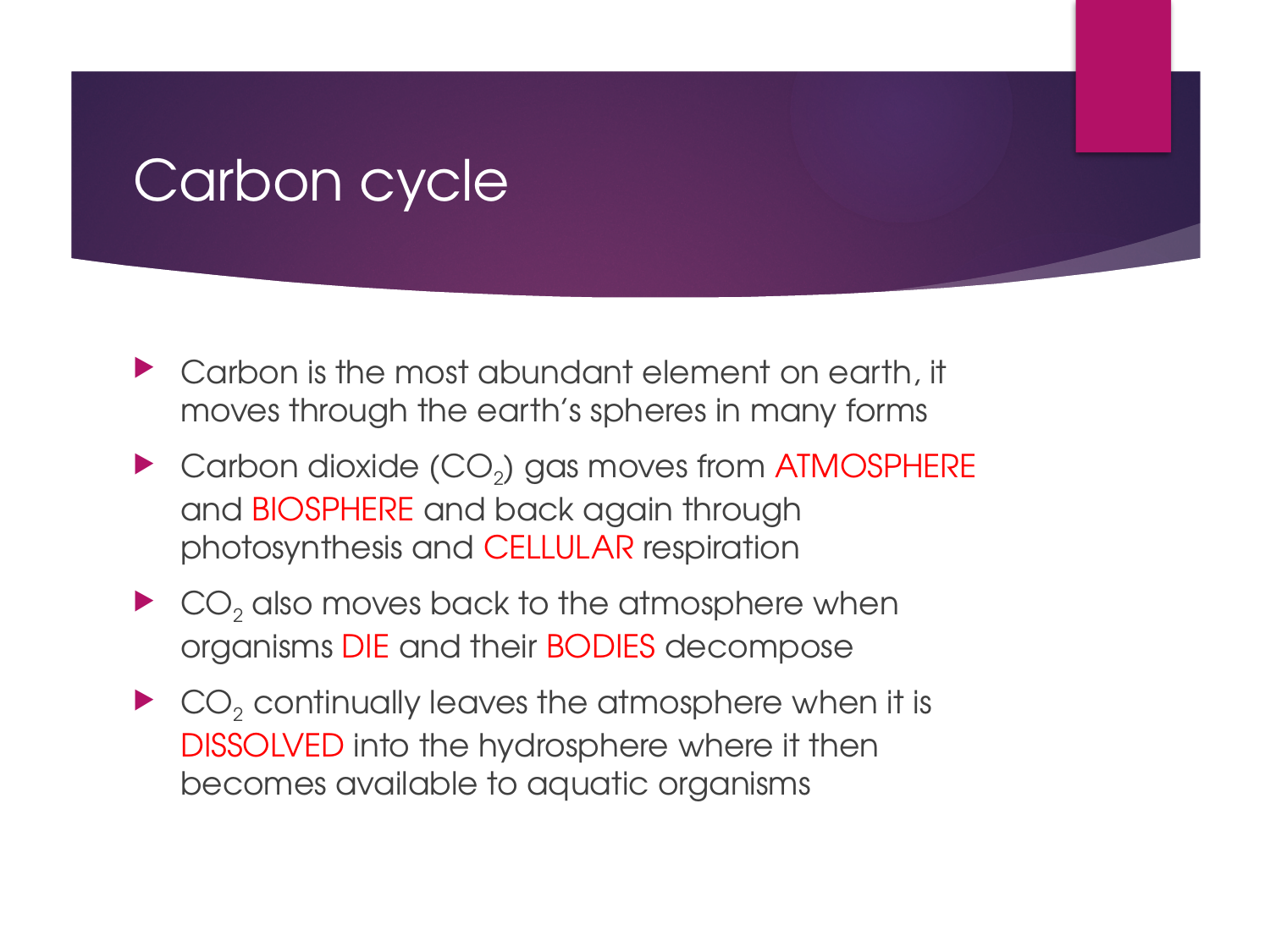

# Carbon cycle
Carbon is the most abundant element on earth, it moves through the earth’s spheres in many forms
Carbon dioxide (CO2) gas moves from atmosphere and biosphere and back again through photosynthesis and cellular respiration
CO2 also moves back to the atmosphere when organisms die and their bodies decompose
CO2  continually leaves the atmosphere when it is dissolved into the hydrosphere where it then becomes available to aquatic organisms